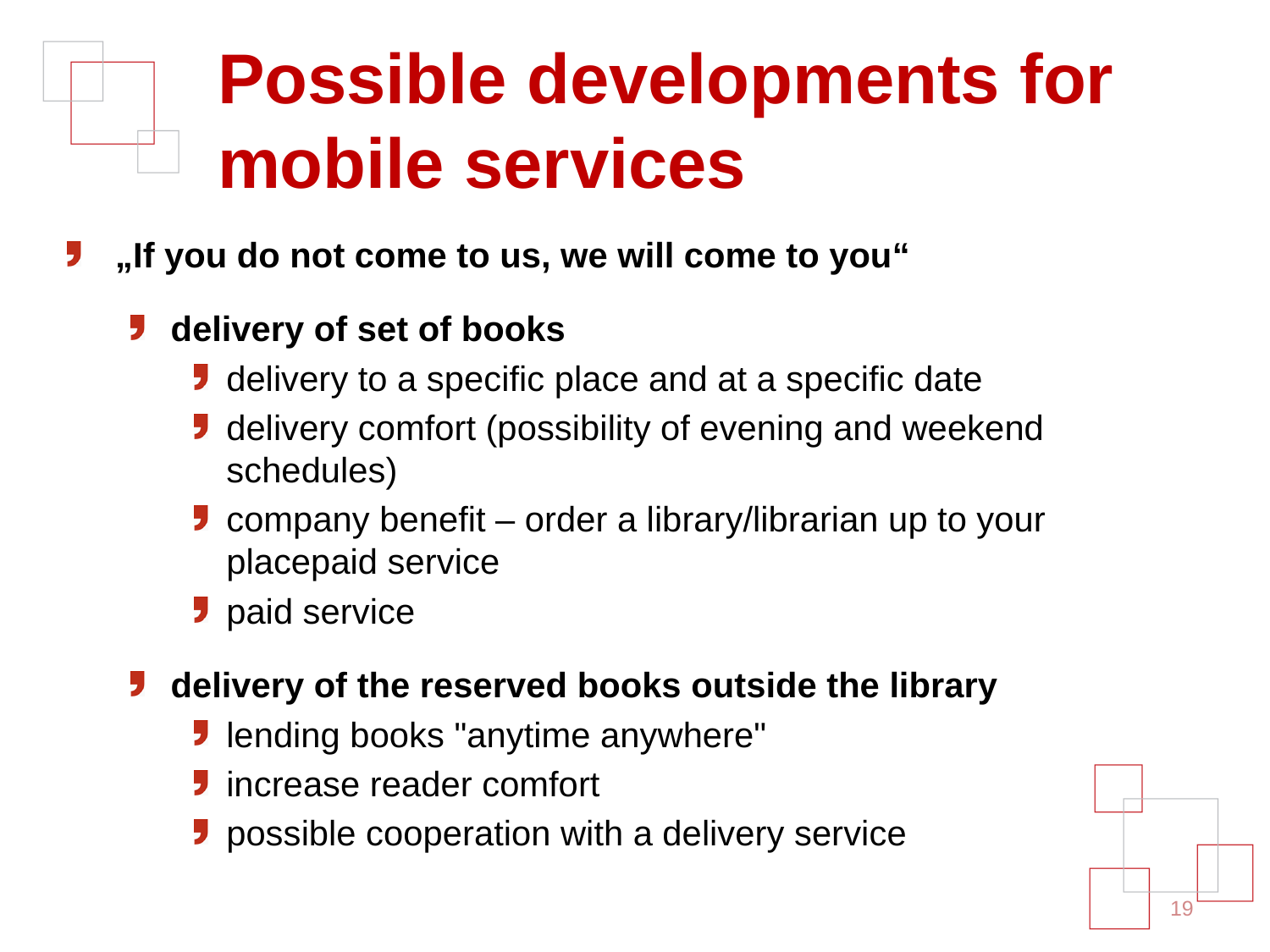

# Possible developments for mobile services
„If you do not come to us, we will come to you“

delivery of set of books
delivery to a specific place and at a specific date
delivery comfort (possibility of evening and weekend schedules)
company benefit – order a library/librarian up to your placepaid service
paid service

delivery of the reserved books outside the library
lending books "anytime anywhere"
increase reader comfort
possible cooperation with a delivery service

19